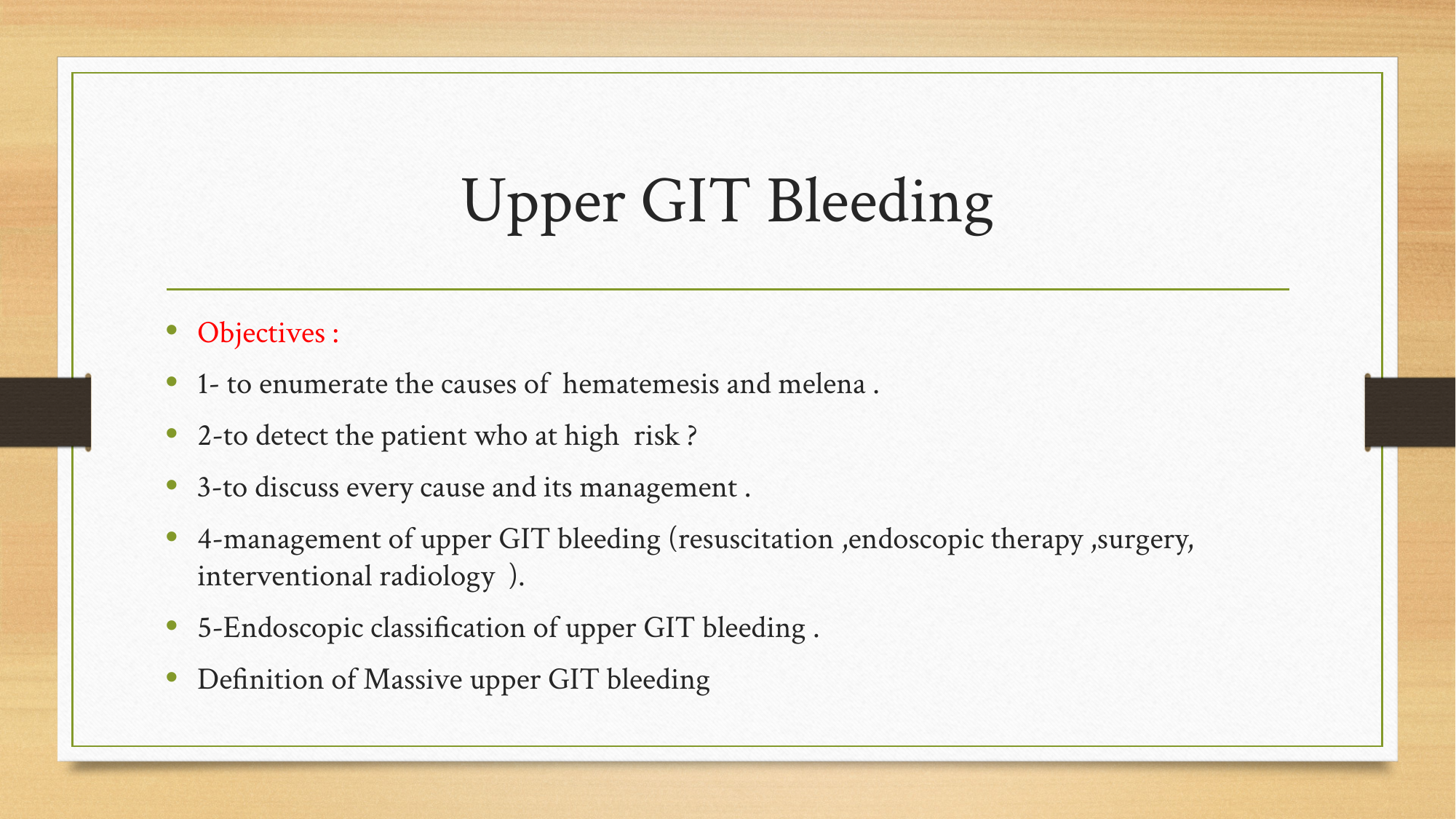

# Upper GIT Bleeding
Objectives :
1- to enumerate the causes of  hematemesis and melena .
2-to detect the patient who at high  risk ?
3-to discuss every cause and its management .
4-management of upper GIT bleeding (resuscitation ,endoscopic therapy ,surgery, interventional radiology  ).
5-Endoscopic classification of upper GIT bleeding .
Definition of Massive upper GIT bleeding